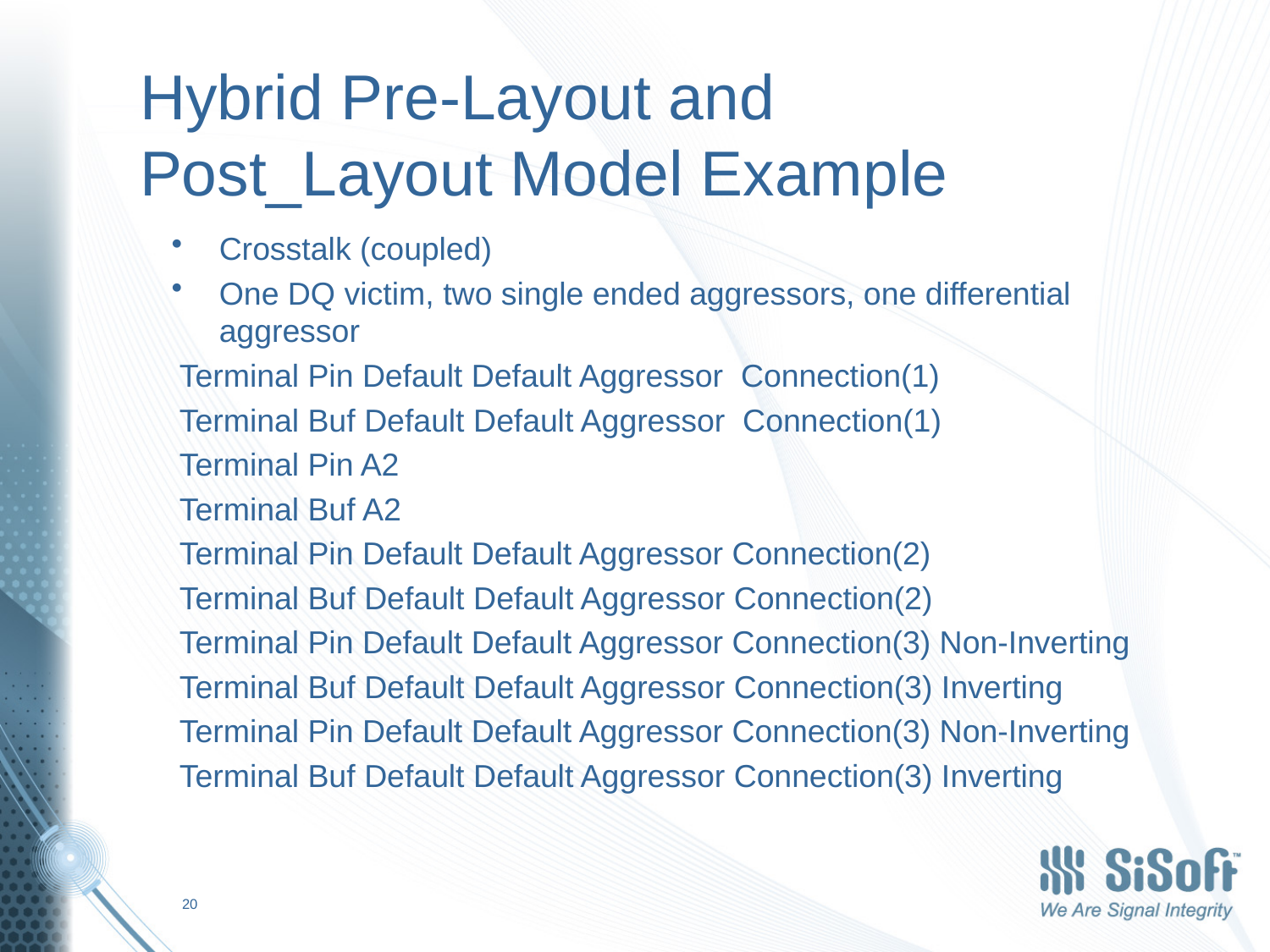

# Hybrid Pre-Layout and Post_Layout Model Example
Crosstalk (coupled)
One DQ victim, two single ended aggressors, one differential aggressor
Terminal Pin Default Default Aggressor  Connection(1)
Terminal Buf Default Default Aggressor  Connection(1)
Terminal Pin A2
Terminal Buf A2
Terminal Pin Default Default Aggressor Connection(2)
Terminal Buf Default Default Aggressor Connection(2)
Terminal Pin Default Default Aggressor Connection(3) Non-Inverting
Terminal Buf Default Default Aggressor Connection(3) Inverting
Terminal Pin Default Default Aggressor Connection(3) Non-Inverting
Terminal Buf Default Default Aggressor Connection(3) Inverting

20